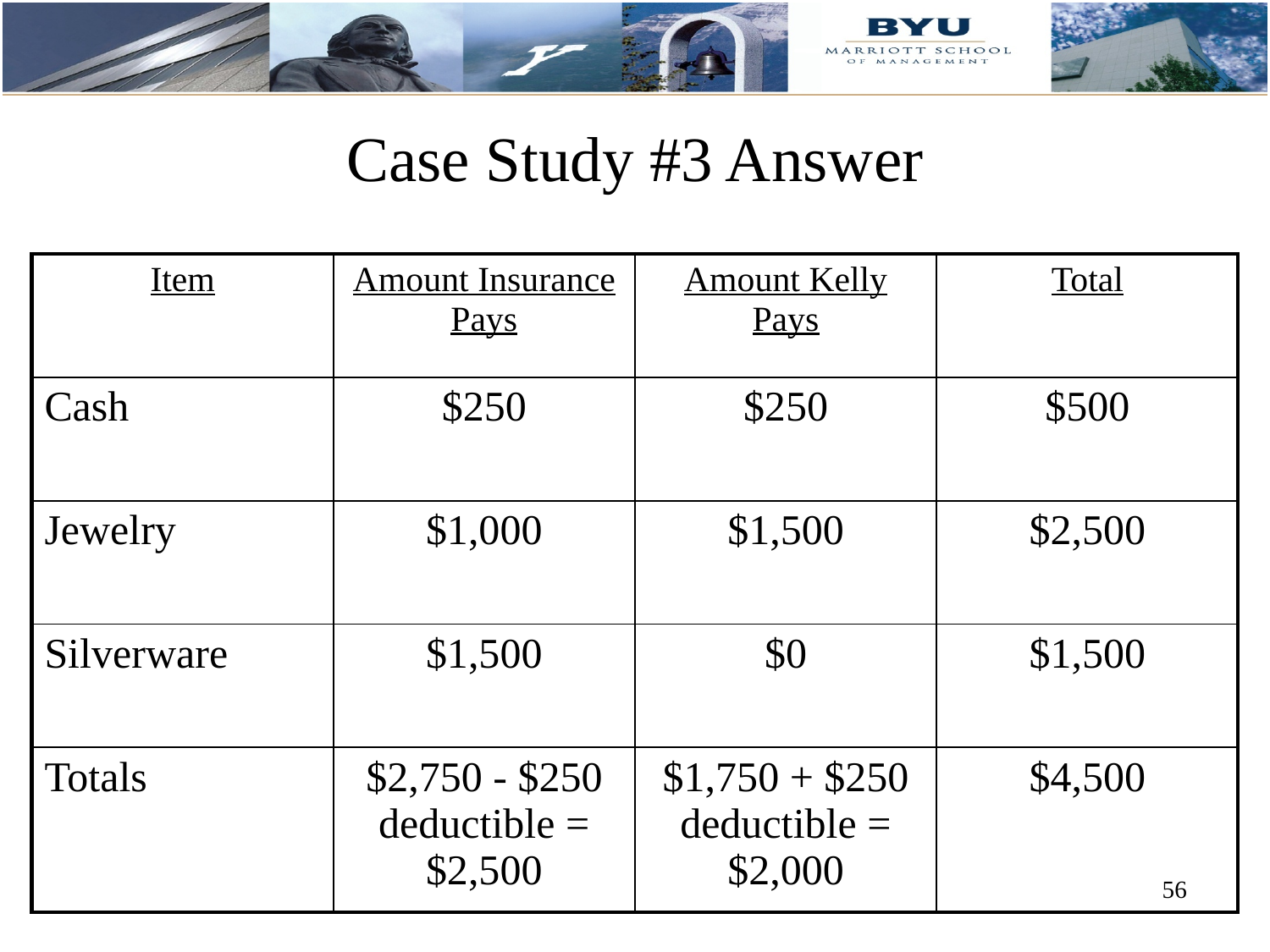

# Case Study #3 Answer
| Item | Amount Insurance Pays | Amount Kelly Pays | Total |
| --- | --- | --- | --- |
| Cash | $250 | $250 | $500 |
| Jewelry | $1,000 | $1,500 | $2,500 |
| Silverware | $1,500 | $0 | $1,500 |
| Totals | $2,750 - $250 deductible = $2,500 | $1,750 + $250 deductible = $2,000 | $4,500 |